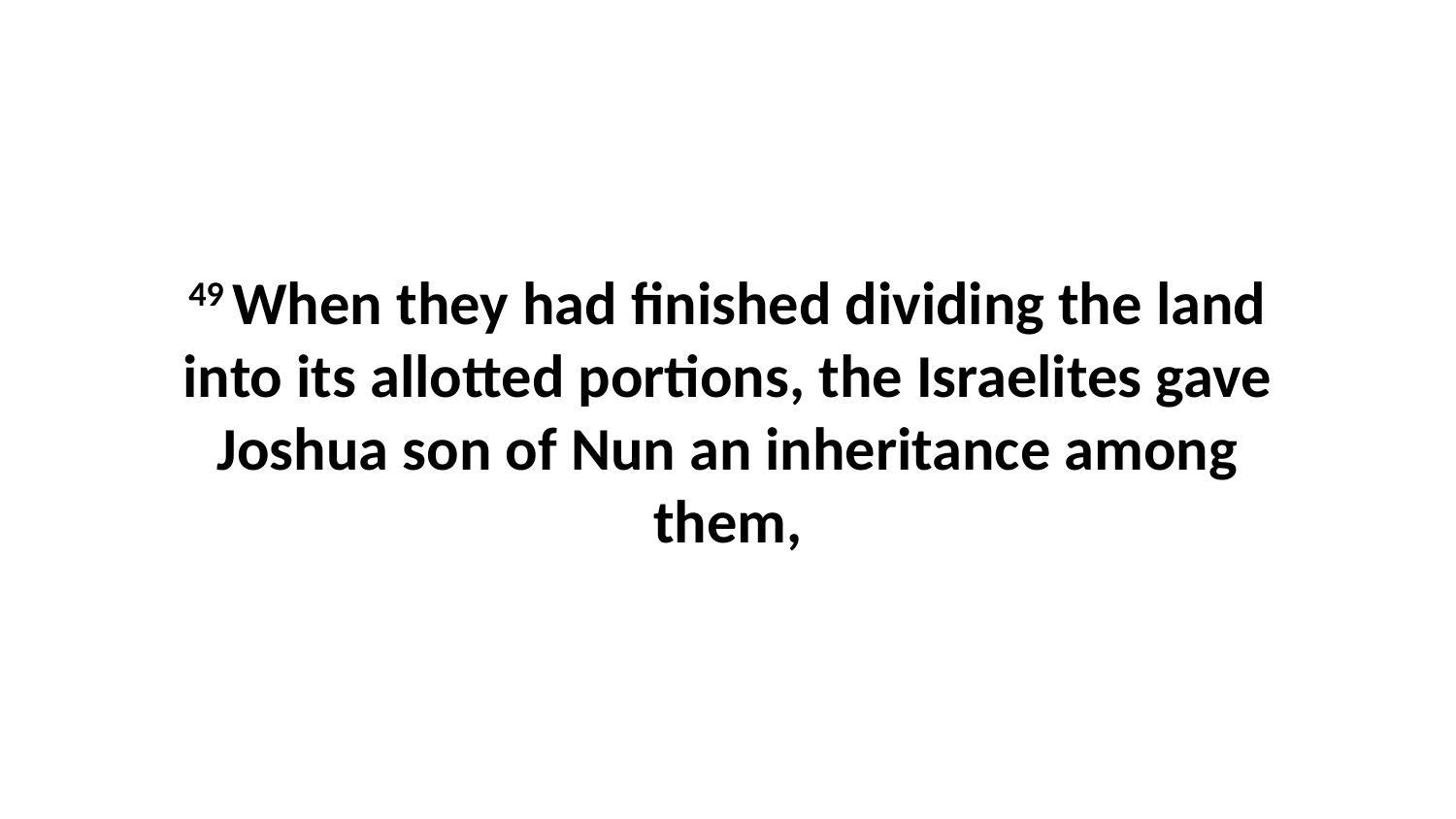

49 When they had finished dividing the land into its allotted portions, the Israelites gave Joshua son of Nun an inheritance among them,